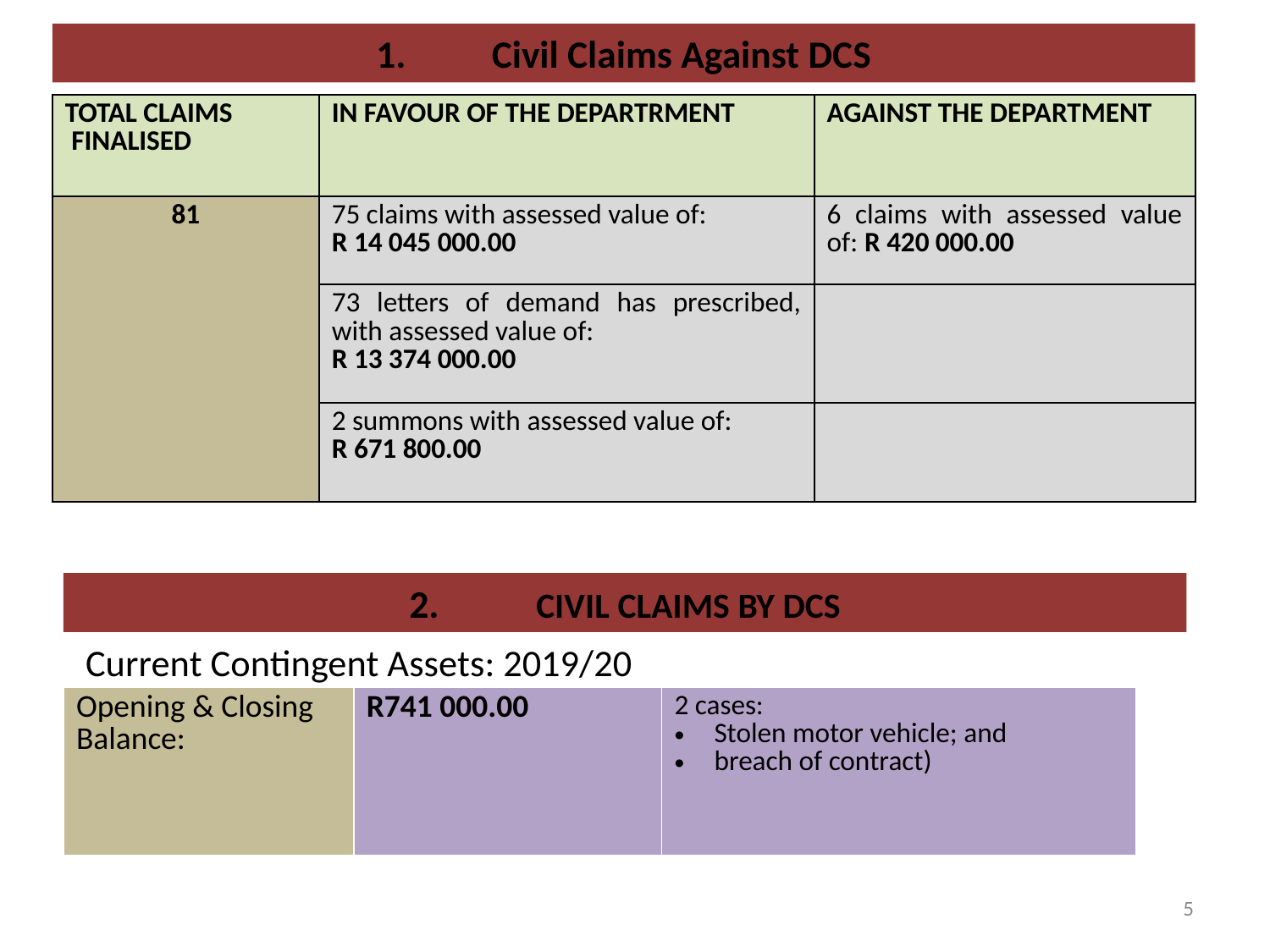

# 1. 	Civil Claims Against DCS
| TOTAL CLAIMS FINALISED | IN FAVOUR OF THE DEPARTRMENT | AGAINST THE DEPARTMENT |
| --- | --- | --- |
| 81 | 75 claims with assessed value of: R 14 045 000.00 | 6 claims with assessed value of: R 420 000.00 |
|  | 73 letters of demand has prescribed, with assessed value of: R 13 374 000.00 |  |
|  | 2 summons with assessed value of: R 671 800.00 |  |
2.	CIVIL CLAIMS BY DCS
Current Contingent Assets: 2019/20

| Opening & Closing Balance: | R741 000.00 | 2 cases: Stolen motor vehicle; and breach of contract) |
| --- | --- | --- |
5